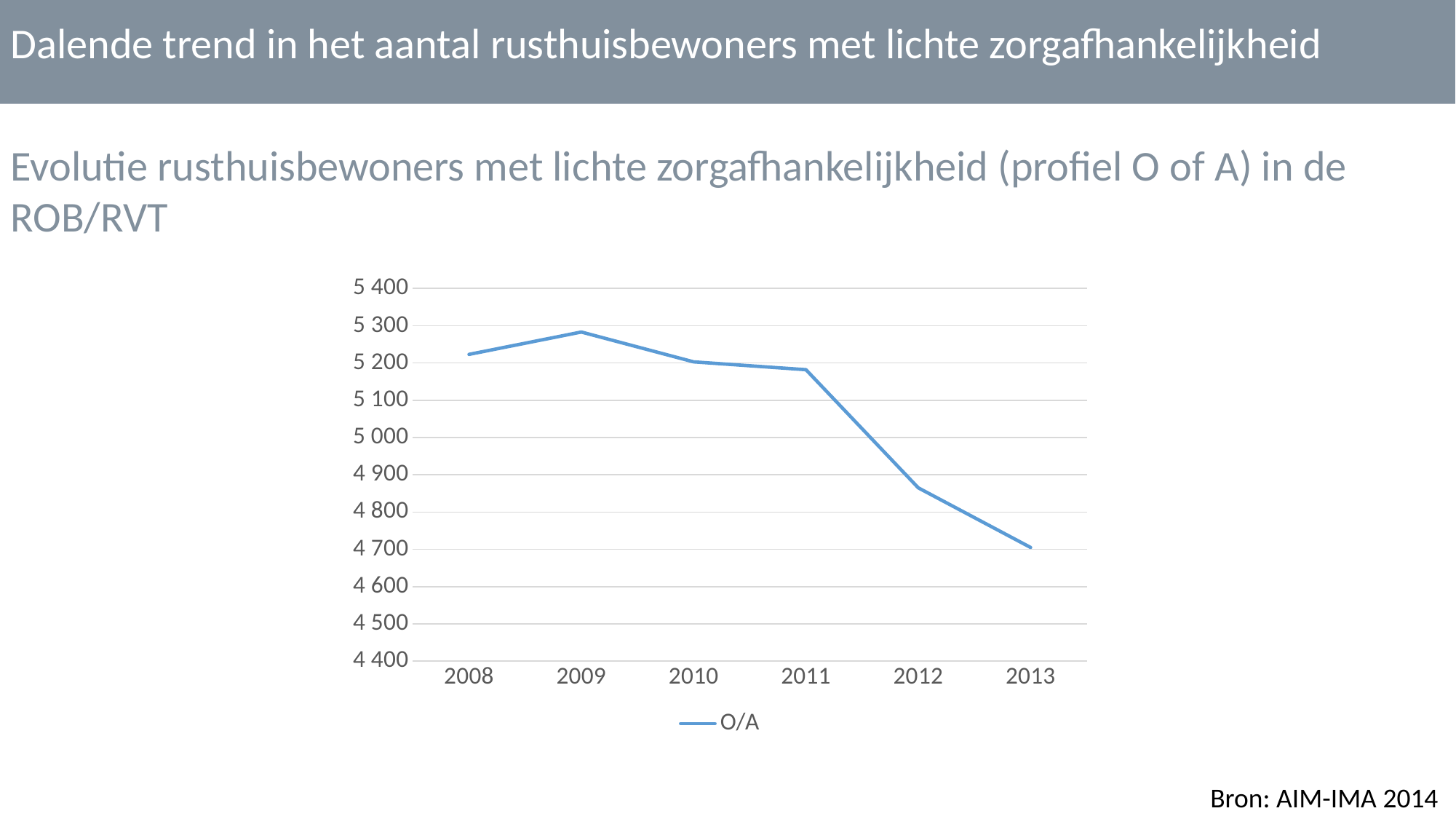

Dalende trend in het aantal rusthuisbewoners met lichte zorgafhankelijkheid
Evolutie rusthuisbewoners met lichte zorgafhankelijkheid (profiel O of A) in de ROB/RVT

### Chart

| Category | O/A |
|---|---|
| 2008 | 5223.0 |
| 2009 | 5283.0 |
| 2010 | 5203.0 |
| 2011 | 5182.0 |
| 2012 | 4865.0 |
| 2013 | 4705.0 |
Bron: AIM-IMA 2014